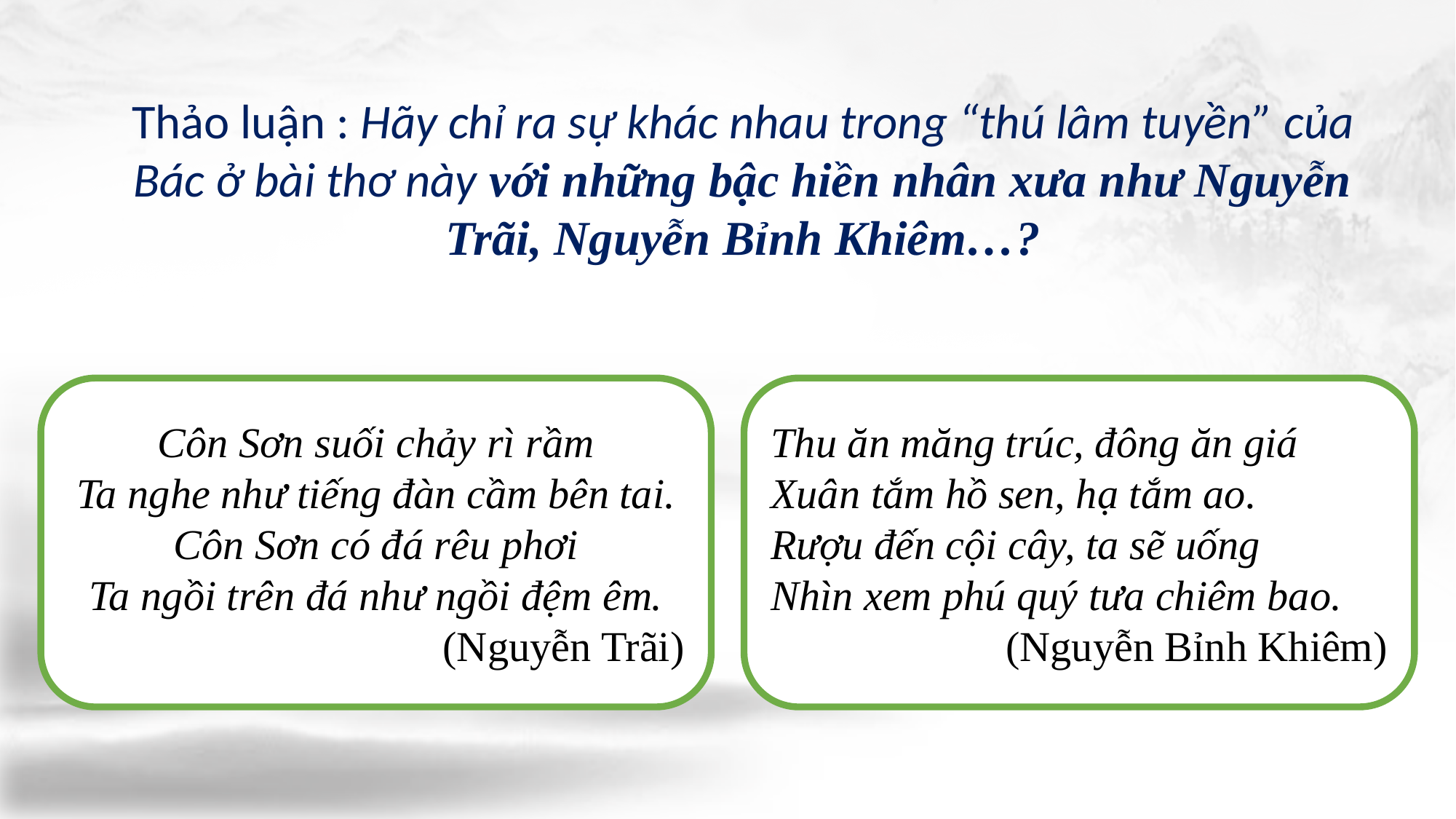

Thảo luận : Hãy chỉ ra sự khác nhau trong “thú lâm tuyền” của Bác ở bài thơ này với những bậc hiền nhân xưa như Nguyễn Trãi, Nguyễn Bỉnh Khiêm…?
Côn Sơn suối chảy rì rầm
Ta nghe như tiếng đàn cầm bên tai.
Côn Sơn có đá rêu phơi
Ta ngồi trên đá như ngồi đệm êm.
(Nguyễn Trãi)
Thu ăn măng trúc, đông ăn giá
Xuân tắm hồ sen, hạ tắm ao.
Rượu đến cội cây, ta sẽ uống
Nhìn xem phú quý tưa chiêm bao.
(Nguyễn Bỉnh Khiêm)